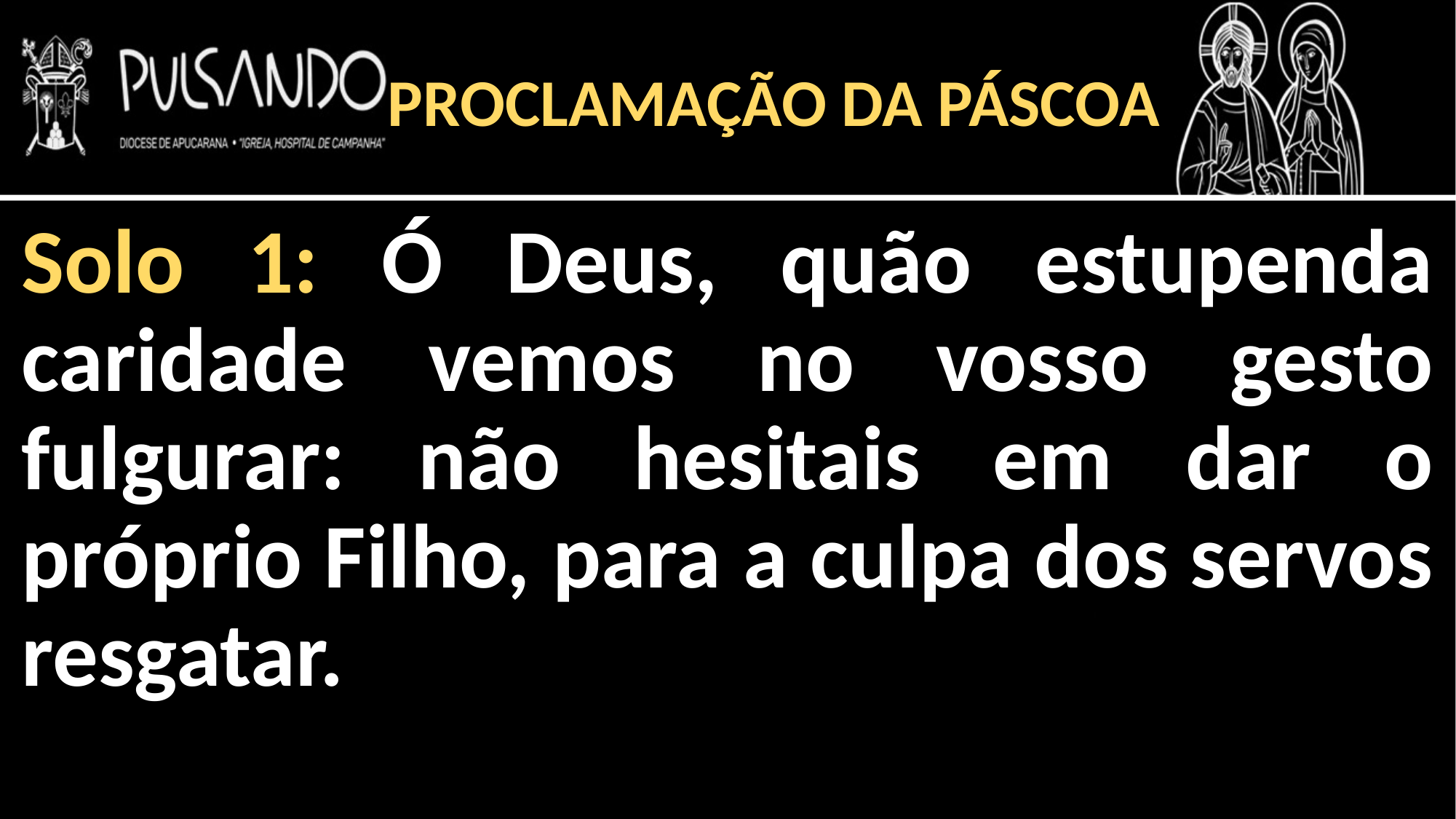

PROCLAMAÇÃO DA PÁSCOA
Solo 1: Ó Deus, quão estupenda caridade vemos no vosso gesto fulgurar: não hesitais em dar o próprio Filho, para a culpa dos servos resgatar.